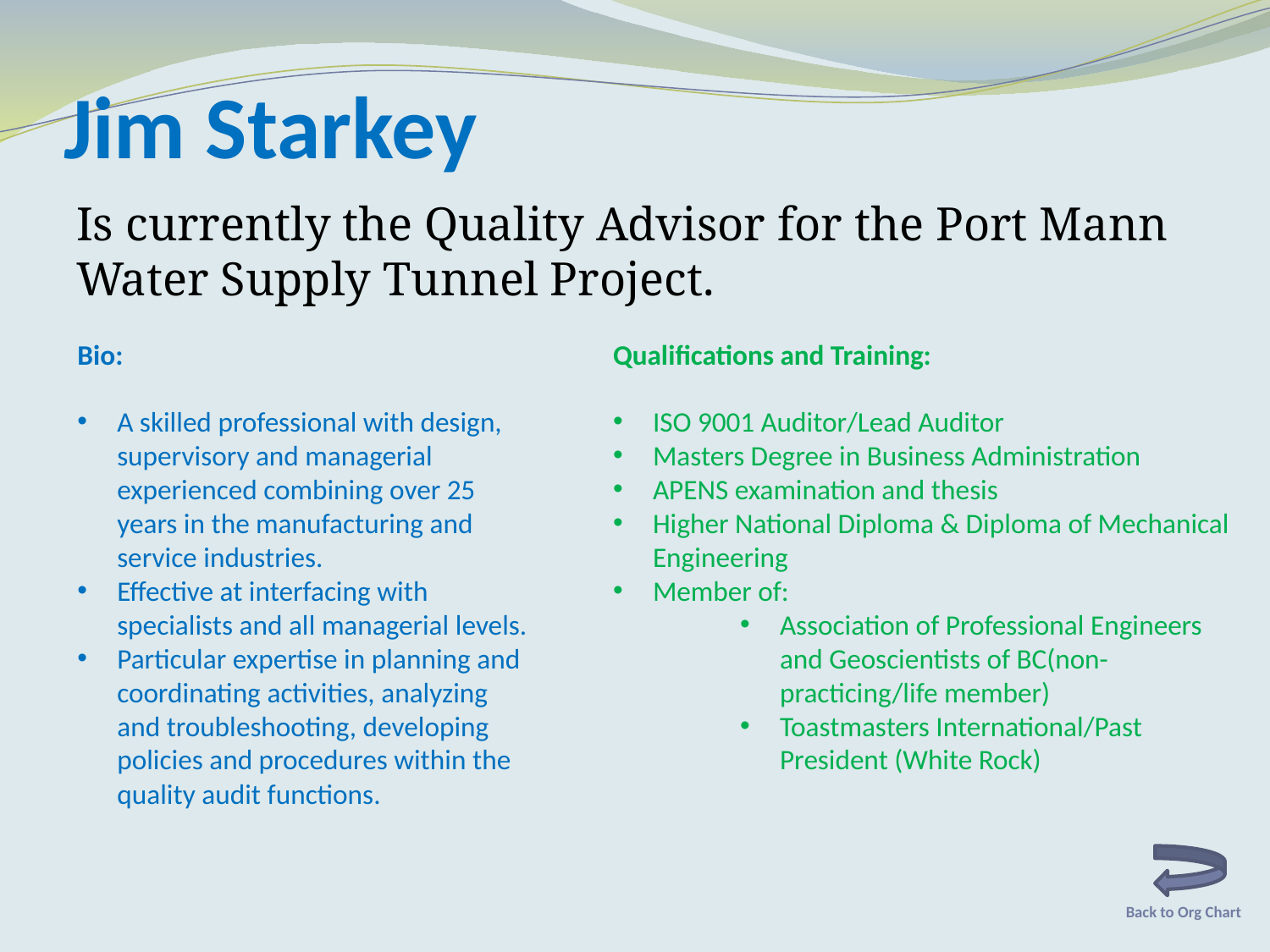

# Jim Starkey
Is currently the Quality Advisor for the Port Mann Water Supply Tunnel Project.
Bio:

A skilled professional with design, supervisory and managerial experienced combining over 25 years in the manufacturing and service industries.
Effective at interfacing with specialists and all managerial levels.
Particular expertise in planning and coordinating activities, analyzing and troubleshooting, developing policies and procedures within the quality audit functions.

Qualifications and Training:

ISO 9001 Auditor/Lead Auditor
Masters Degree in Business Administration
APENS examination and thesis
Higher National Diploma & Diploma of Mechanical Engineering
Member of:
Association of Professional Engineers and Geoscientists of BC(non-practicing/life member)
Toastmasters International/Past President (White Rock)

Back to Org Chart